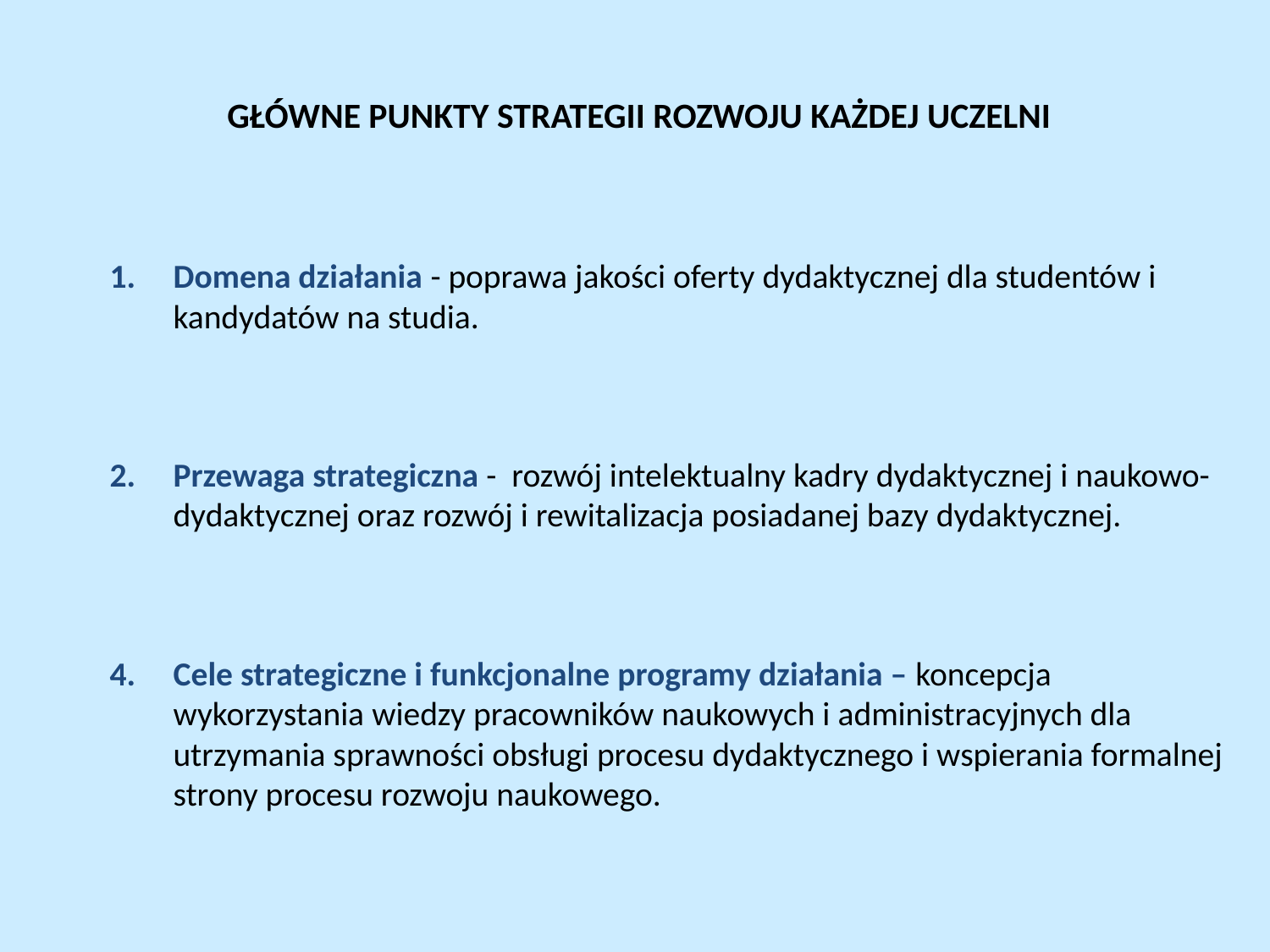

# Główne punkty strategii rozwoju każdej uczelni
Domena działania - poprawa jakości oferty dydaktycznej dla studentów i kandydatów na studia.

Przewaga strategiczna -  rozwój intelektualny kadry dydaktycznej i naukowo-dydaktycznej oraz rozwój i rewitalizacja posiadanej bazy dydaktycznej.

Cele strategiczne i funkcjonalne programy działania – koncepcja wykorzystania wiedzy pracowników naukowych i administracyjnych dla utrzymania sprawności obsługi procesu dydaktycznego i wspierania formalnej strony procesu rozwoju naukowego.